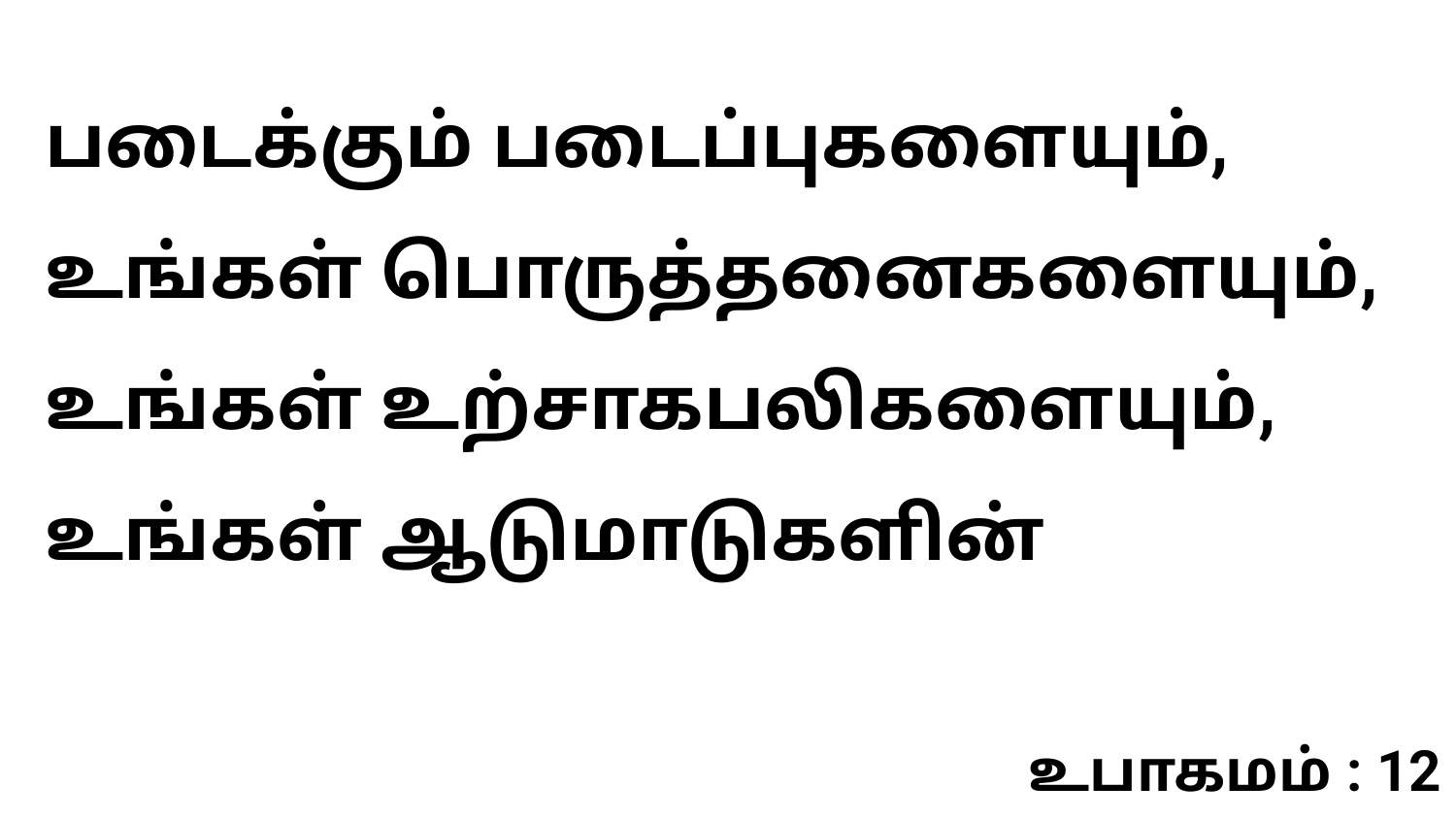

படைக்கும் படைப்புகளையும், உங்கள் பொருத்தனைகளையும், உங்கள் உற்சாகபலிகளையும், உங்கள் ஆடுமாடுகளின்
உபாகமம் : 12